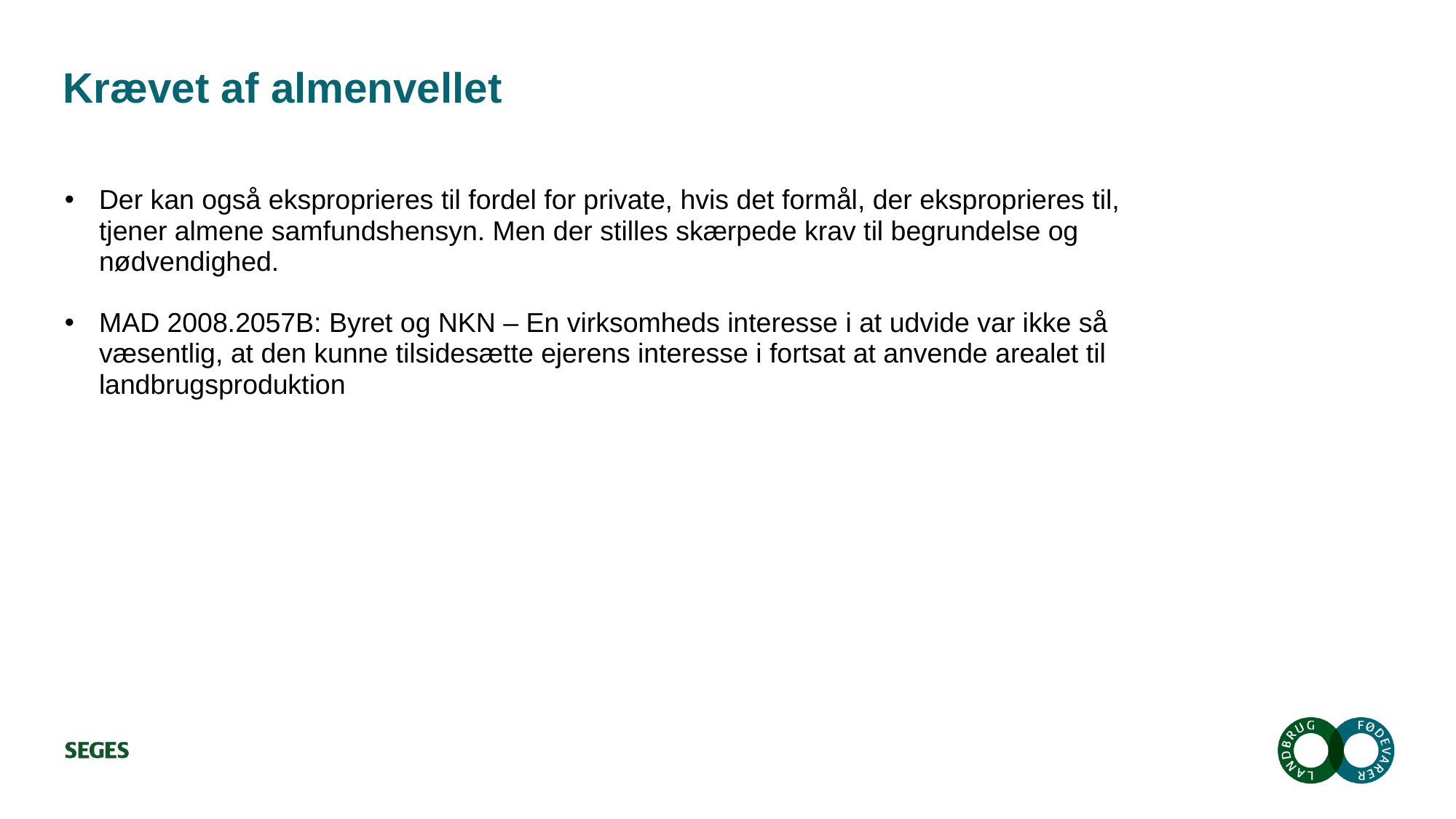

# Krævet af almenvellet
Der kan også eksproprieres til fordel for private, hvis det formål, der eksproprieres til, tjener almene samfundshensyn. Men der stilles skærpede krav til begrundelse og nødvendighed.
MAD 2008.2057B: Byret og NKN – En virksomheds interesse i at udvide var ikke så væsentlig, at den kunne tilsidesætte ejerens interesse i fortsat at anvende arealet til landbrugsproduktion